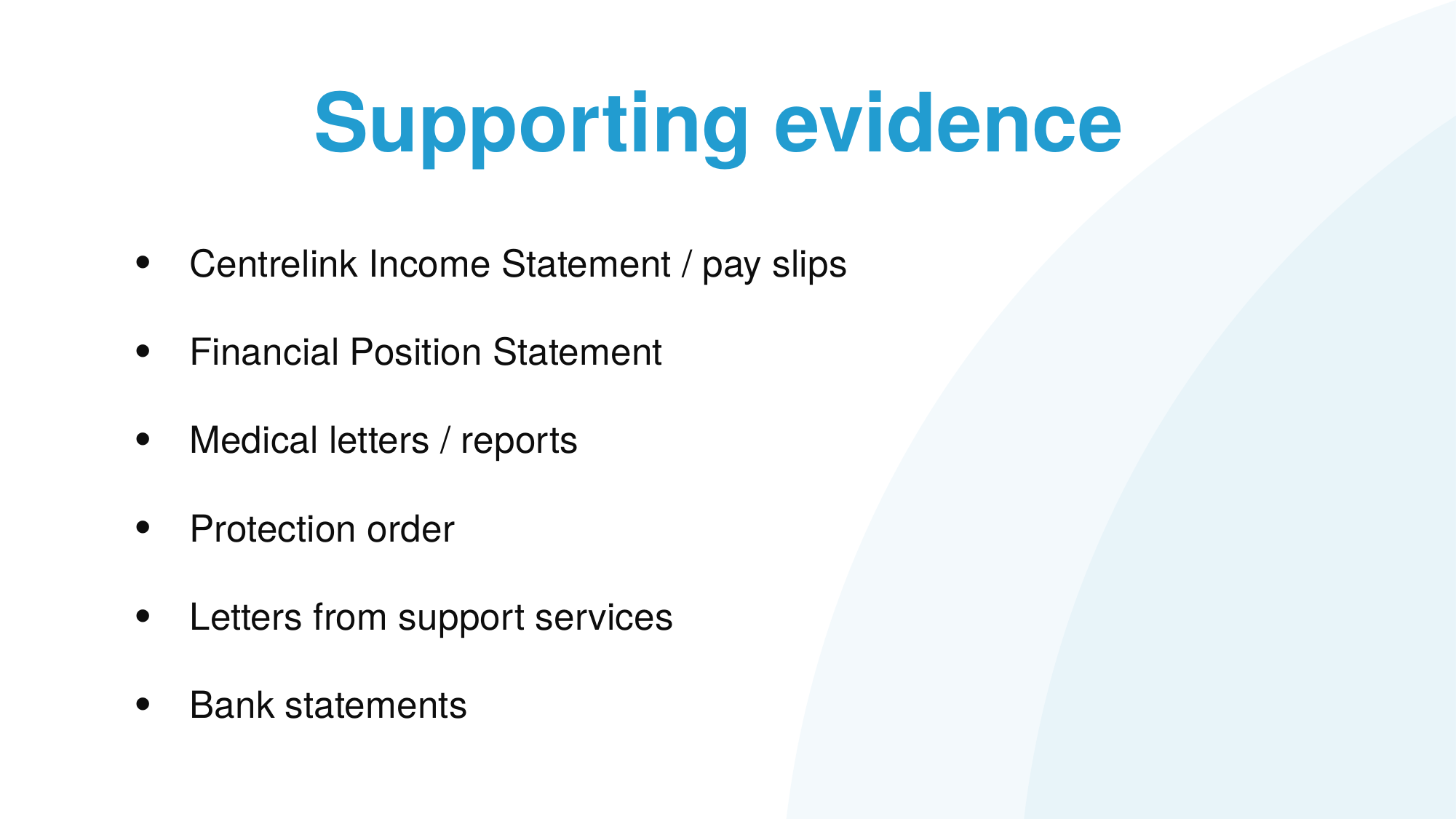

# Supporting evidence
Centrelink Income Statement / pay slips
Financial Position Statement
Medical letters / reports
Protection order
Letters from support services
Bank statements